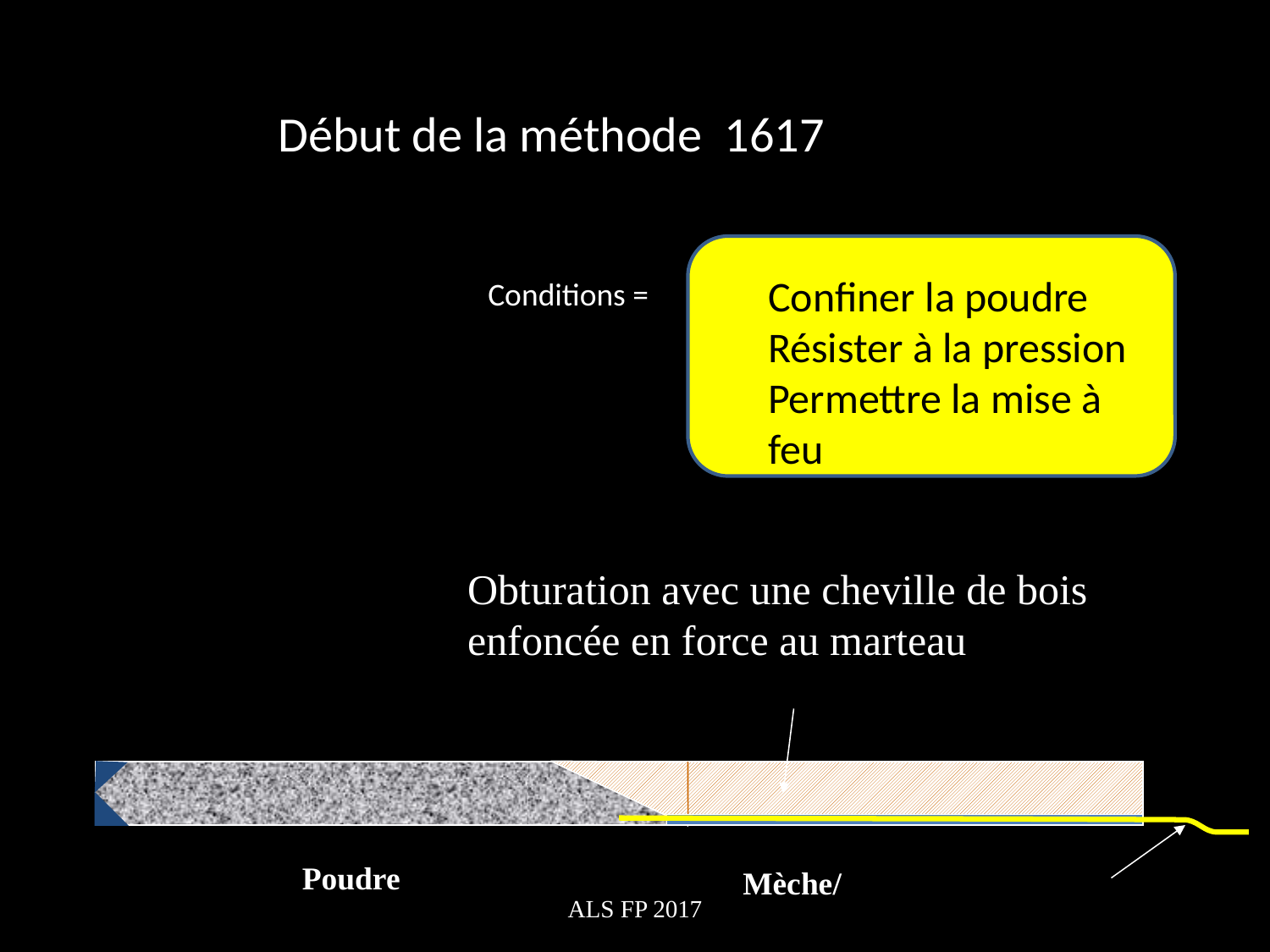

Début de la méthode  1617

Confiner la poudre
Résister à la pression
Permettre la mise à feu
Conditions =
Obturation avec une cheville de bois enfoncée en force au marteau

Poudre
Mèche/
ALS FP 2017